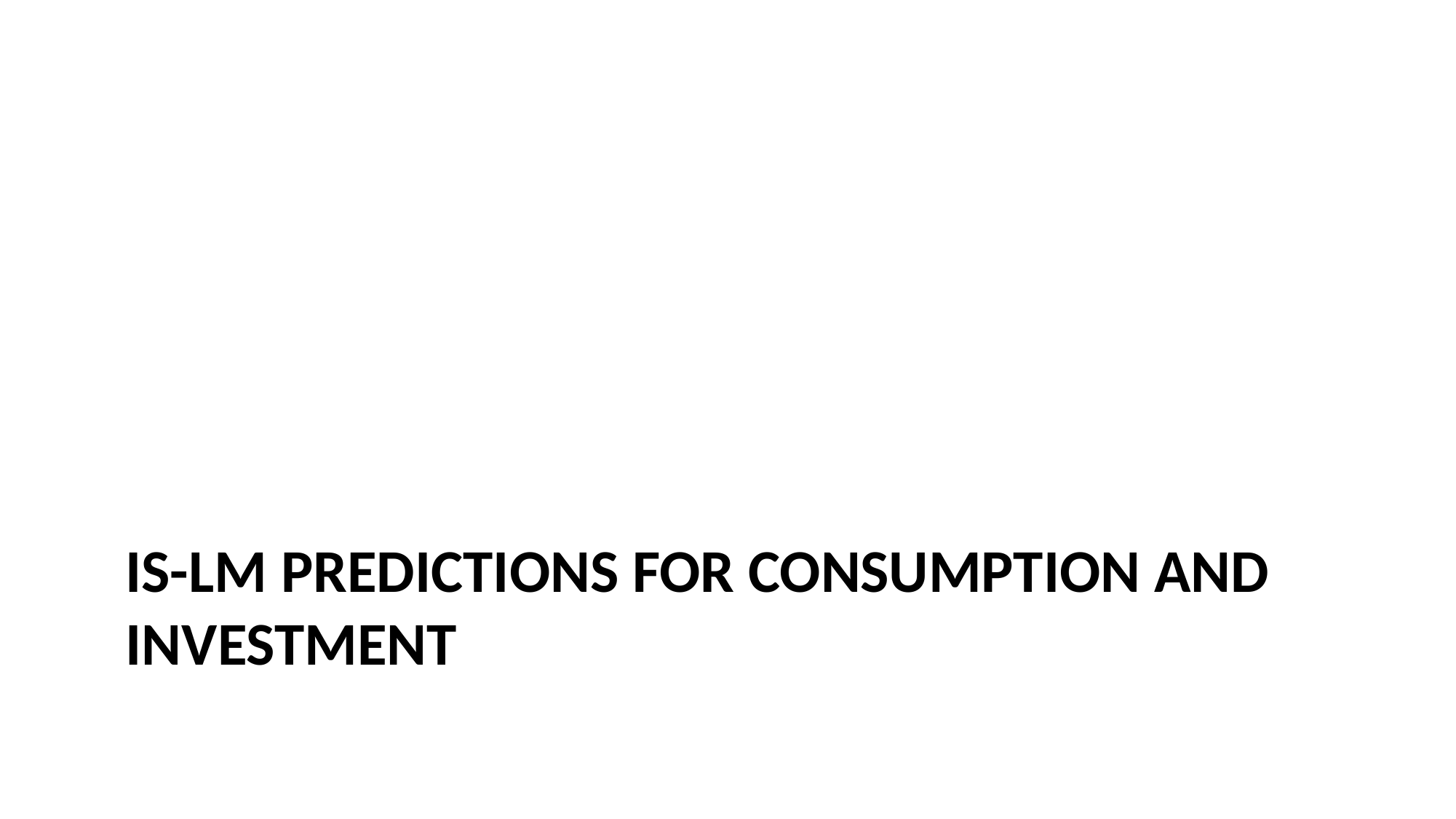

# IS-LM predictions for consumption and investment